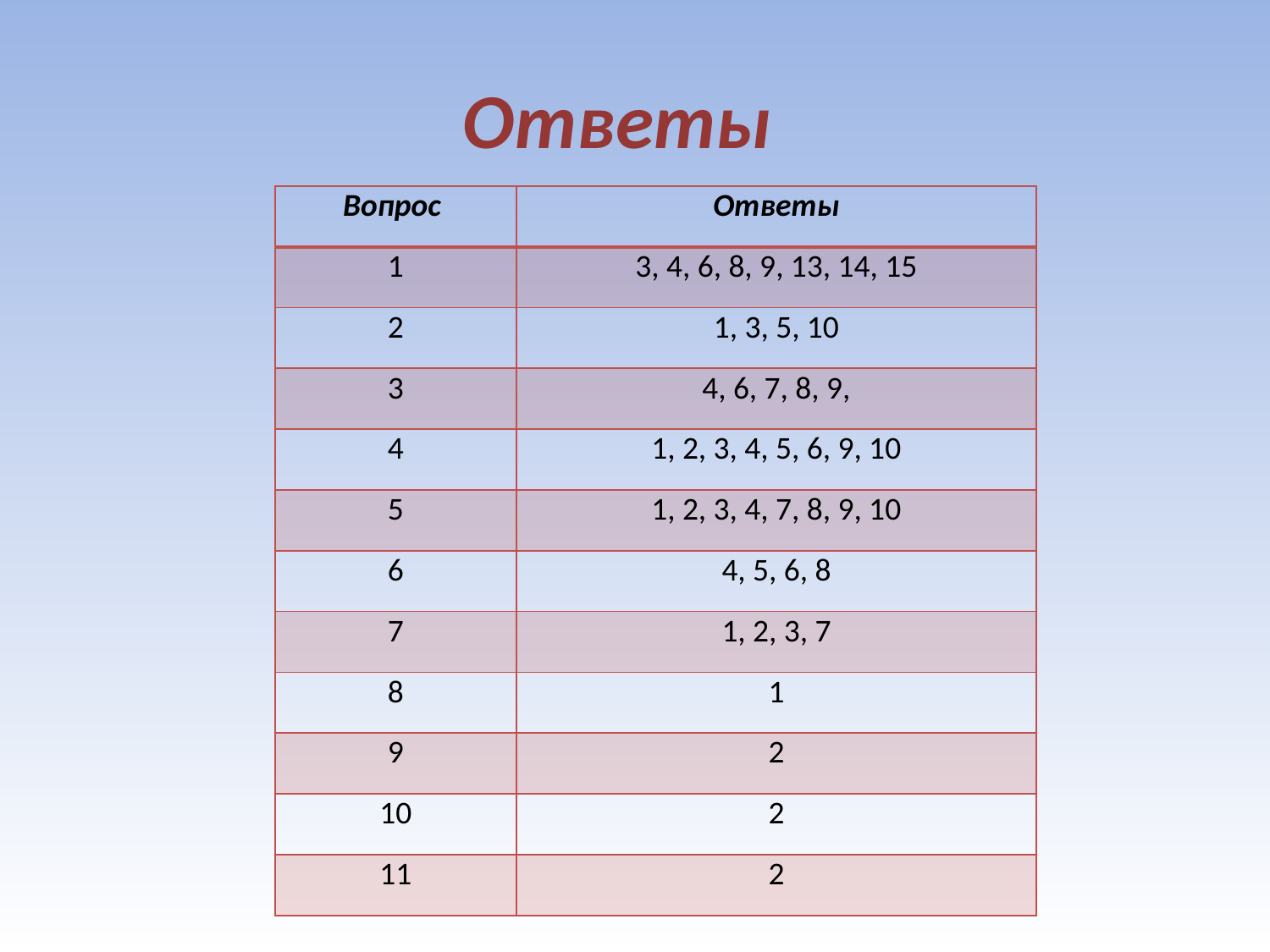

# Ответы
| Вопрос | Ответы |
| --- | --- |
| 1 | 3, 4, 6, 8, 9, 13, 14, 15 |
| 2 | 1, 3, 5, 10 |
| 3 | 4, 6, 7, 8, 9, |
| 4 | 1, 2, 3, 4, 5, 6, 9, 10 |
| 5 | 1, 2, 3, 4, 7, 8, 9, 10 |
| 6 | 4, 5, 6, 8 |
| 7 | 1, 2, 3, 7 |
| 8 | 1 |
| 9 | 2 |
| 10 | 2 |
| 11 | 2 |